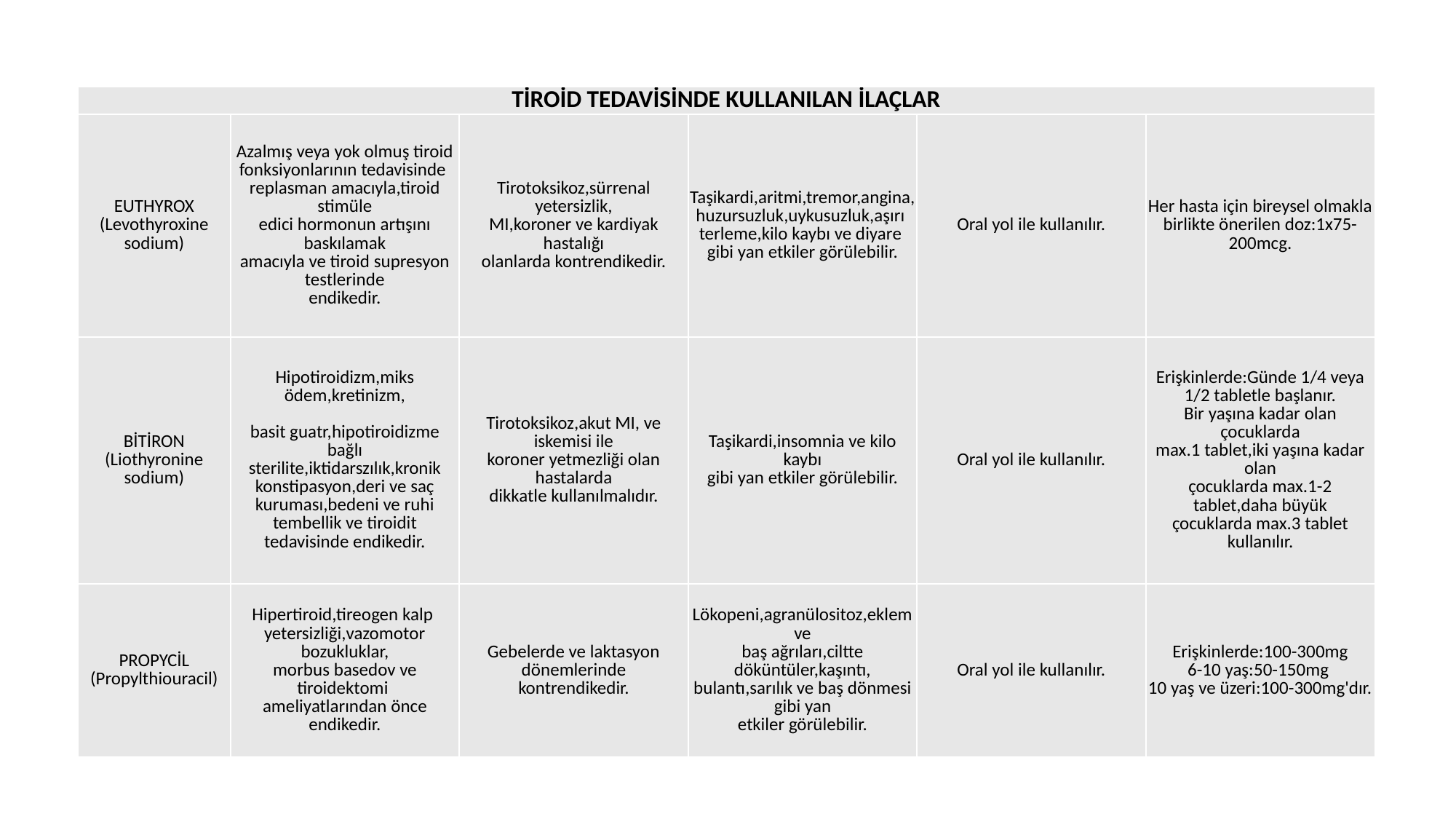

| TİROİD TEDAVİSİNDE KULLANILAN İLAÇLAR |  |  |  |  |  |
| --- | --- | --- | --- | --- | --- |
| EUTHYROX (Levothyroxine sodium) | Azalmış veya yok olmuş tiroid fonksiyonlarının tedavisinde replasman amacıyla,tiroid stimüle edici hormonun artışını baskılamak amacıyla ve tiroid supresyon testlerinde endikedir. | Tirotoksikoz,sürrenal yetersizlik, MI,koroner ve kardiyak hastalığı olanlarda kontrendikedir. | Taşikardi,aritmi,tremor,angina, huzursuzluk,uykusuzluk,aşırı terleme,kilo kaybı ve diyare gibi yan etkiler görülebilir. | Oral yol ile kullanılır. | Her hasta için bireysel olmakla birlikte önerilen doz:1x75-200mcg. |
| BİTİRON (Liothyronine sodium) | Hipotiroidizm,miks ödem,kretinizm, basit guatr,hipotiroidizme bağlı sterilite,iktidarszılık,kronik konstipasyon,deri ve saç kuruması,bedeni ve ruhi tembellik ve tiroidit tedavisinde endikedir. | Tirotoksikoz,akut MI, ve iskemisi ile koroner yetmezliği olan hastalarda dikkatle kullanılmalıdır. | Taşikardi,insomnia ve kilo kaybı gibi yan etkiler görülebilir. | Oral yol ile kullanılır. | Erişkinlerde:Günde 1/4 veya 1/2 tabletle başlanır. Bir yaşına kadar olan çocuklarda max.1 tablet,iki yaşına kadar olan çocuklarda max.1-2 tablet,daha büyük çocuklarda max.3 tablet kullanılır. |
| PROPYCİL (Propylthiouracil) | Hipertiroid,tireogen kalp yetersizliği,vazomotor bozukluklar, morbus basedov ve tiroidektomi ameliyatlarından önce endikedir. | Gebelerde ve laktasyon dönemlerinde kontrendikedir. | Lökopeni,agranülositoz,eklem ve baş ağrıları,ciltte döküntüler,kaşıntı, bulantı,sarılık ve baş dönmesi gibi yan etkiler görülebilir. | Oral yol ile kullanılır. | Erişkinlerde:100-300mg 6-10 yaş:50-150mg 10 yaş ve üzeri:100-300mg'dır. |